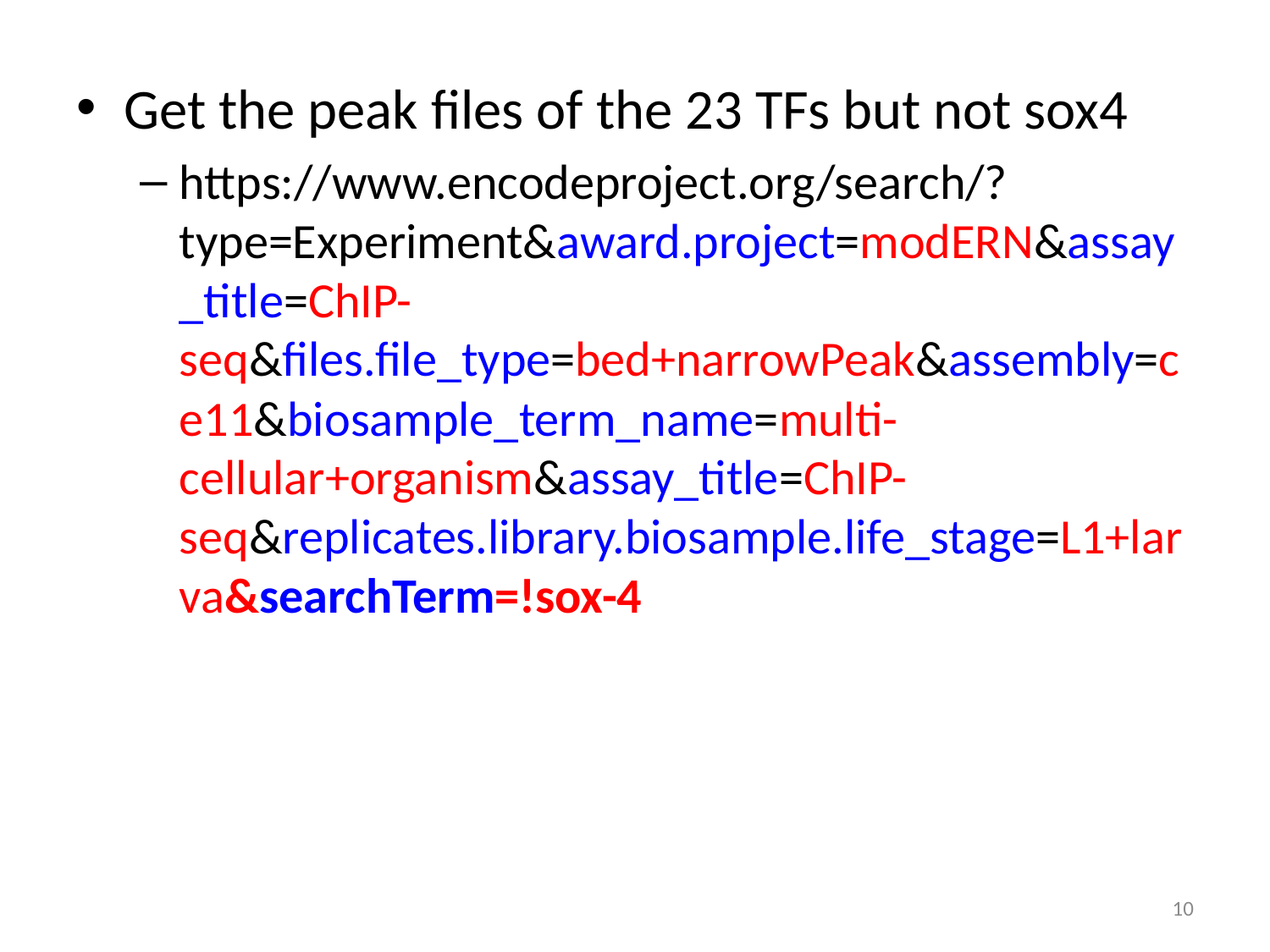

Get the peak files of the 23 TFs but not sox4
https://www.encodeproject.org/search/?type=Experiment&award.project=modERN&assay_title=ChIP-seq&files.file_type=bed+narrowPeak&assembly=ce11&biosample_term_name=multi-cellular+organism&assay_title=ChIP-seq&replicates.library.biosample.life_stage=L1+larva&searchTerm=!sox-4

10